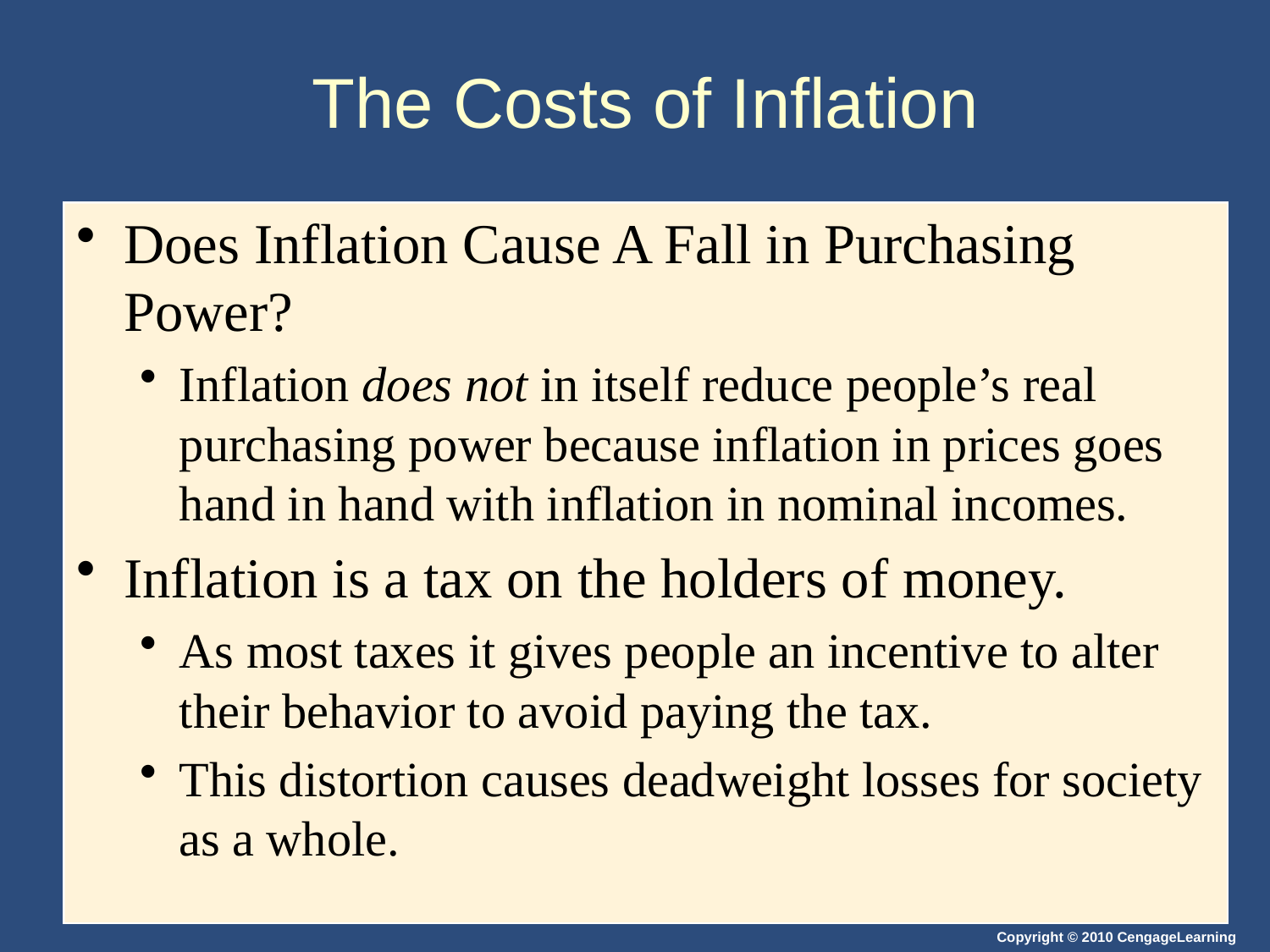

# The Costs of Inflation
Does Inflation Cause A Fall in Purchasing Power?
Inflation does not in itself reduce people’s real purchasing power because inflation in prices goes hand in hand with inflation in nominal incomes.
Inflation is a tax on the holders of money.
As most taxes it gives people an incentive to alter their behavior to avoid paying the tax.
This distortion causes deadweight losses for society as a whole.